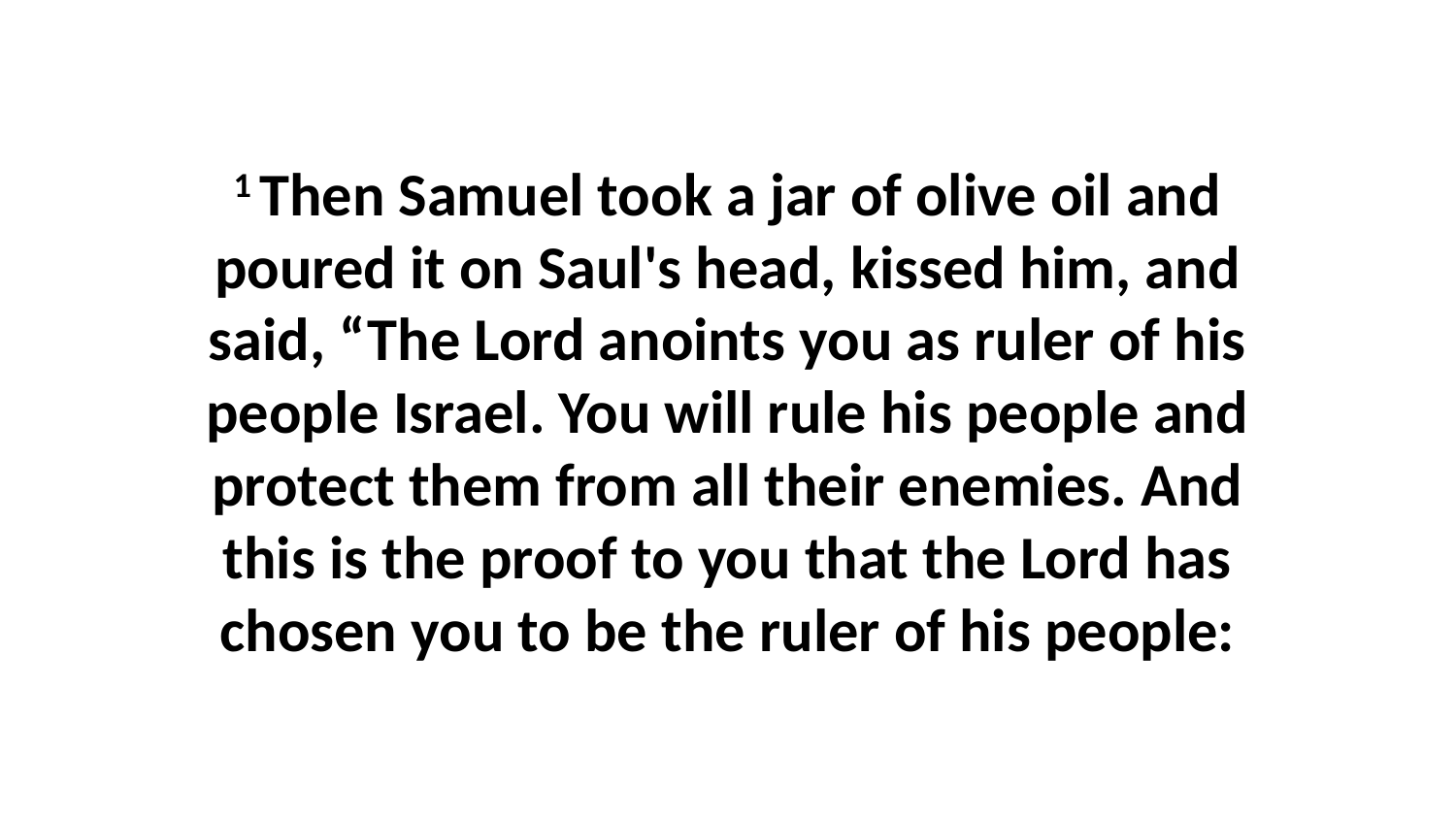

1 Then Samuel took a jar of olive oil and poured it on Saul's head, kissed him, and said, “The Lord anoints you as ruler of his people Israel. You will rule his people and protect them from all their enemies. And this is the proof to you that the Lord has chosen you to be the ruler of his people: